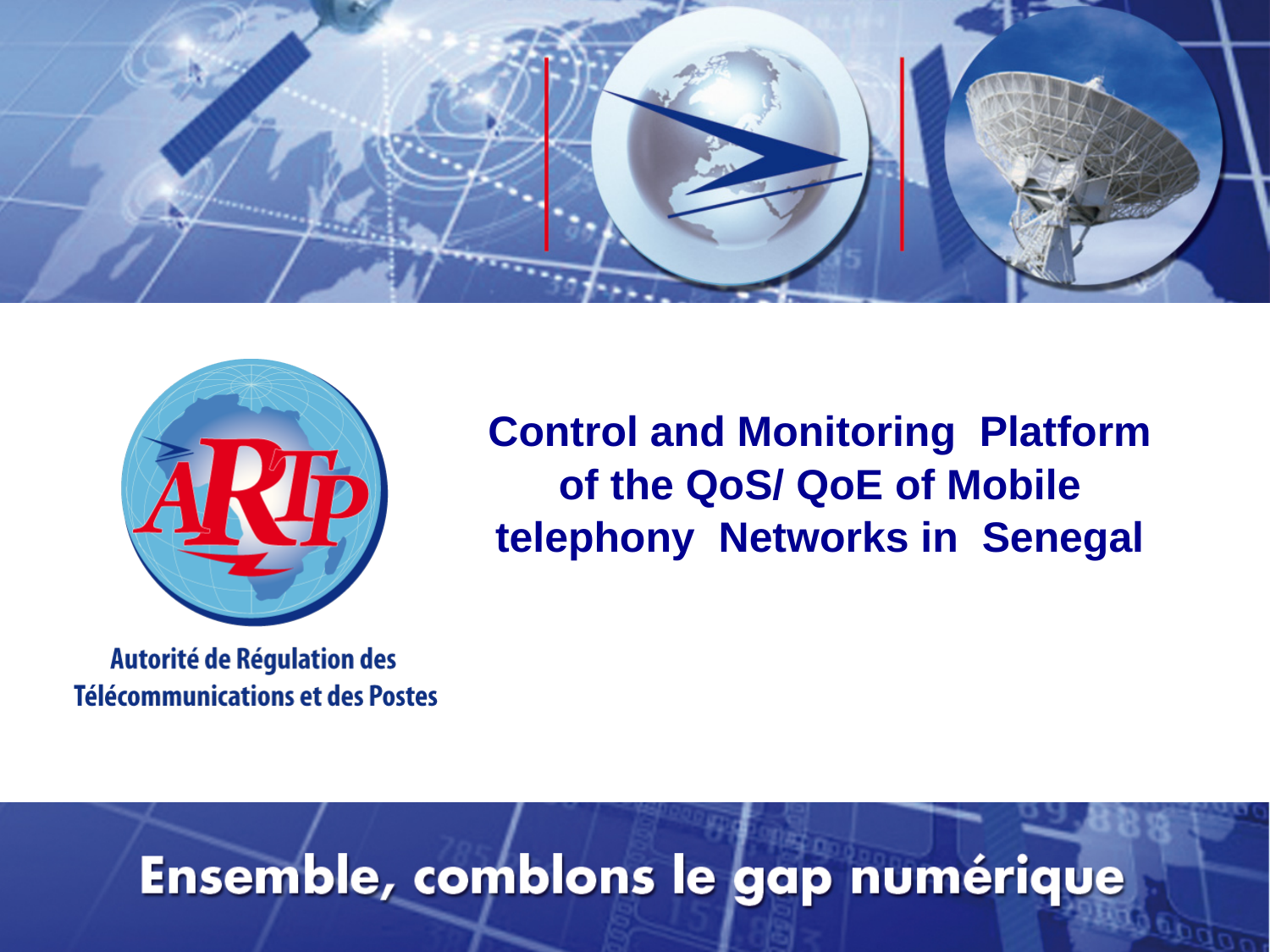

# Control and Monitoring  Platform of the QoS/ QoE of Mobile telephony  Networks in  Senegal